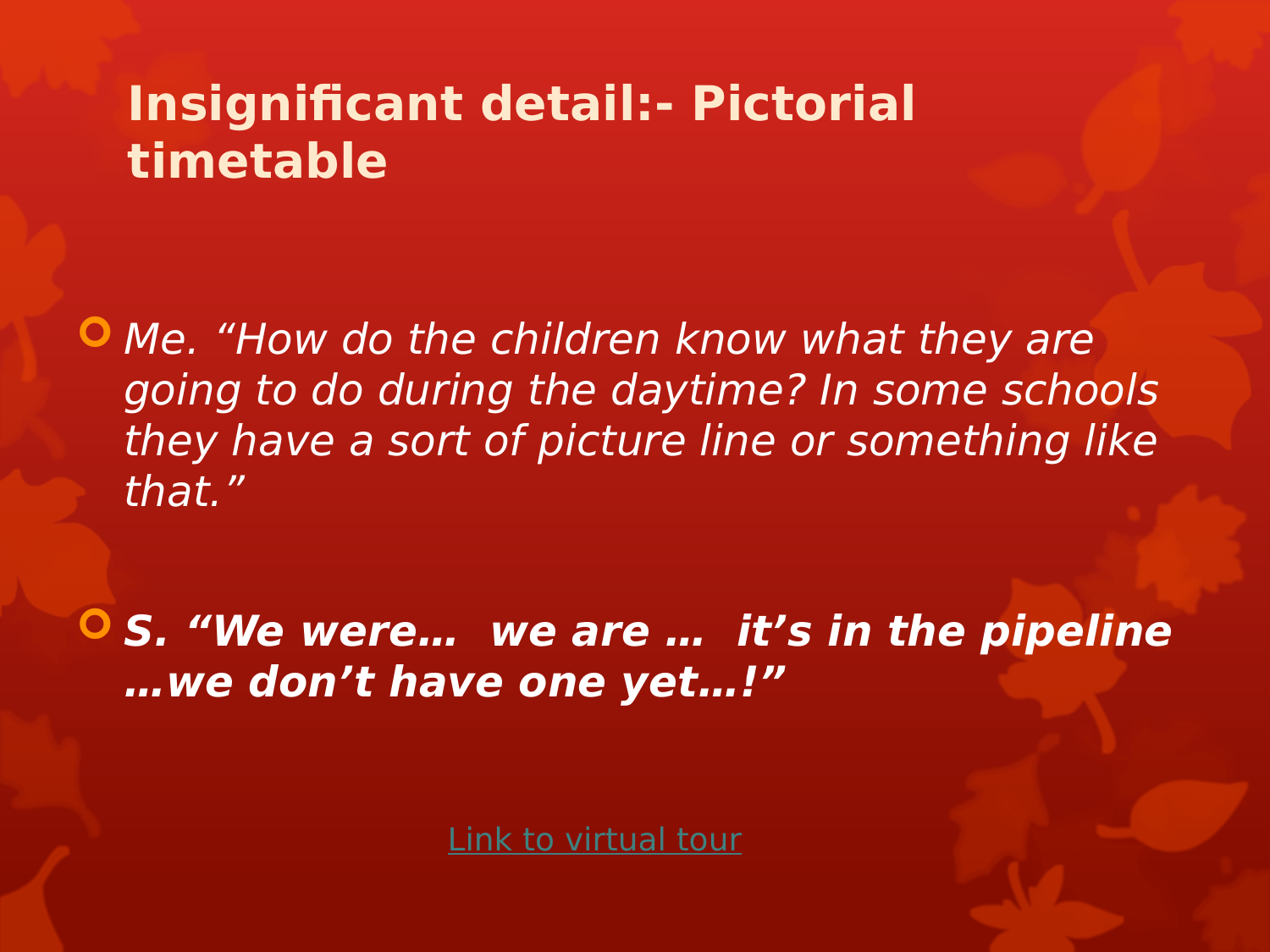

# Insignificant detail:- Pictorial timetable
Me. “How do the children know what they are going to do during the daytime? In some schools they have a sort of picture line or something like that.”

S. “We were…  we are …  it’s in the pipeline  …we don’t have one yet…!”

Link to virtual tour